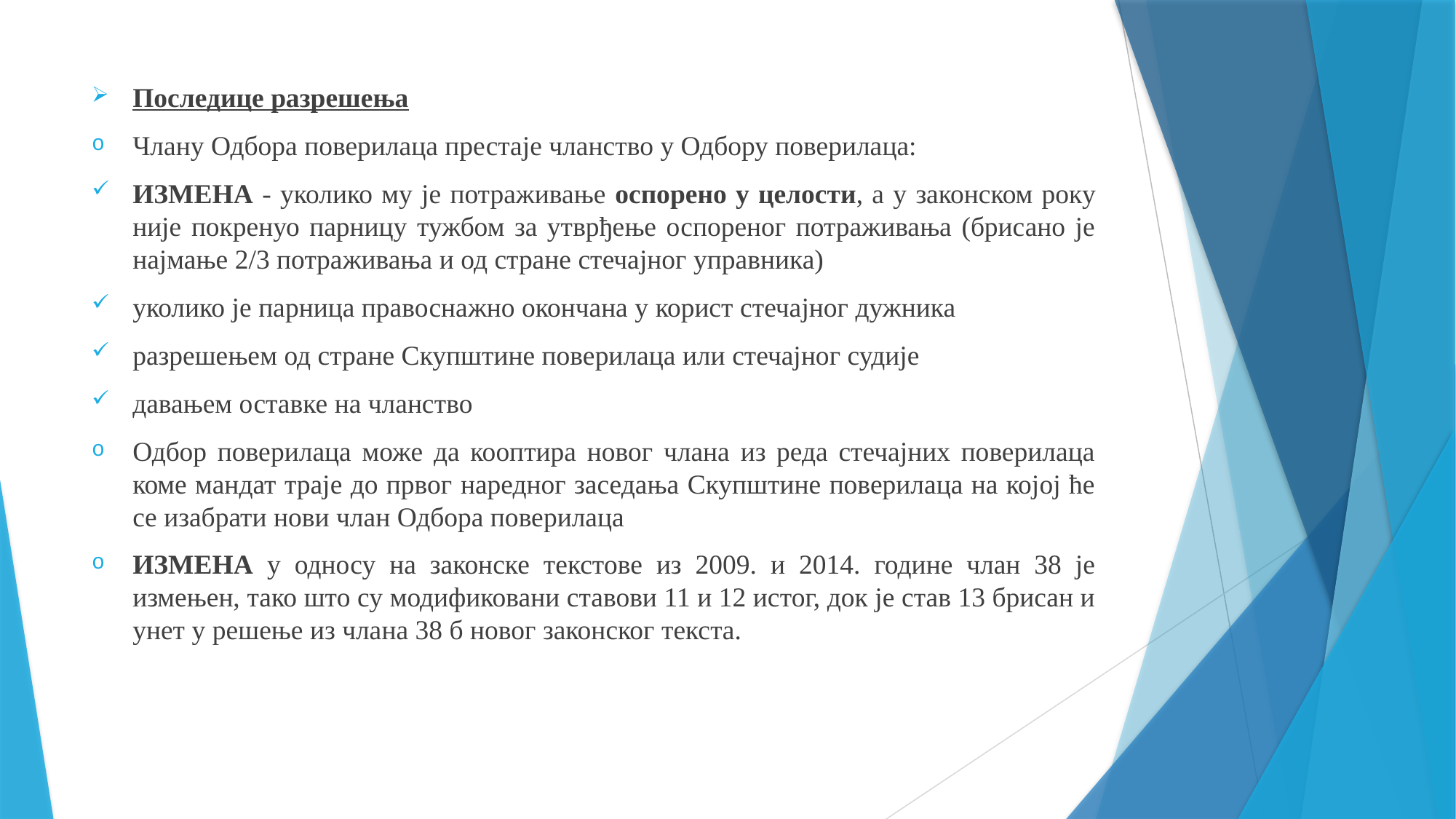

Последице разрешења
Члану Одбора поверилаца престаје чланство у Одбору поверилаца:
ИЗМЕНА - уколико му је потраживање оспорено у целости, а у законском року није покренуо парницу тужбом за утврђење оспореног потраживања (брисано је најмање 2/3 потраживања и од стране стечајног управника)
уколико је парница правоснажно окончана у корист стечајног дужника
разрешењем од стране Скупштине поверилаца или стечајног судије
давањем оставке на чланство
Одбор поверилаца може да кооптира новог члана из реда стечајних поверилаца коме мандат траје до првог наредног заседања Скупштине поверилаца на којој ће се изабрати нови члан Одбора поверилаца
ИЗМЕНА у односу на законске текстове из 2009. и 2014. године члан 38 је измењен, тако што су модификовани ставови 11 и 12 истог, док је став 13 брисан и унет у решење из члана 38 б новог законског текста.